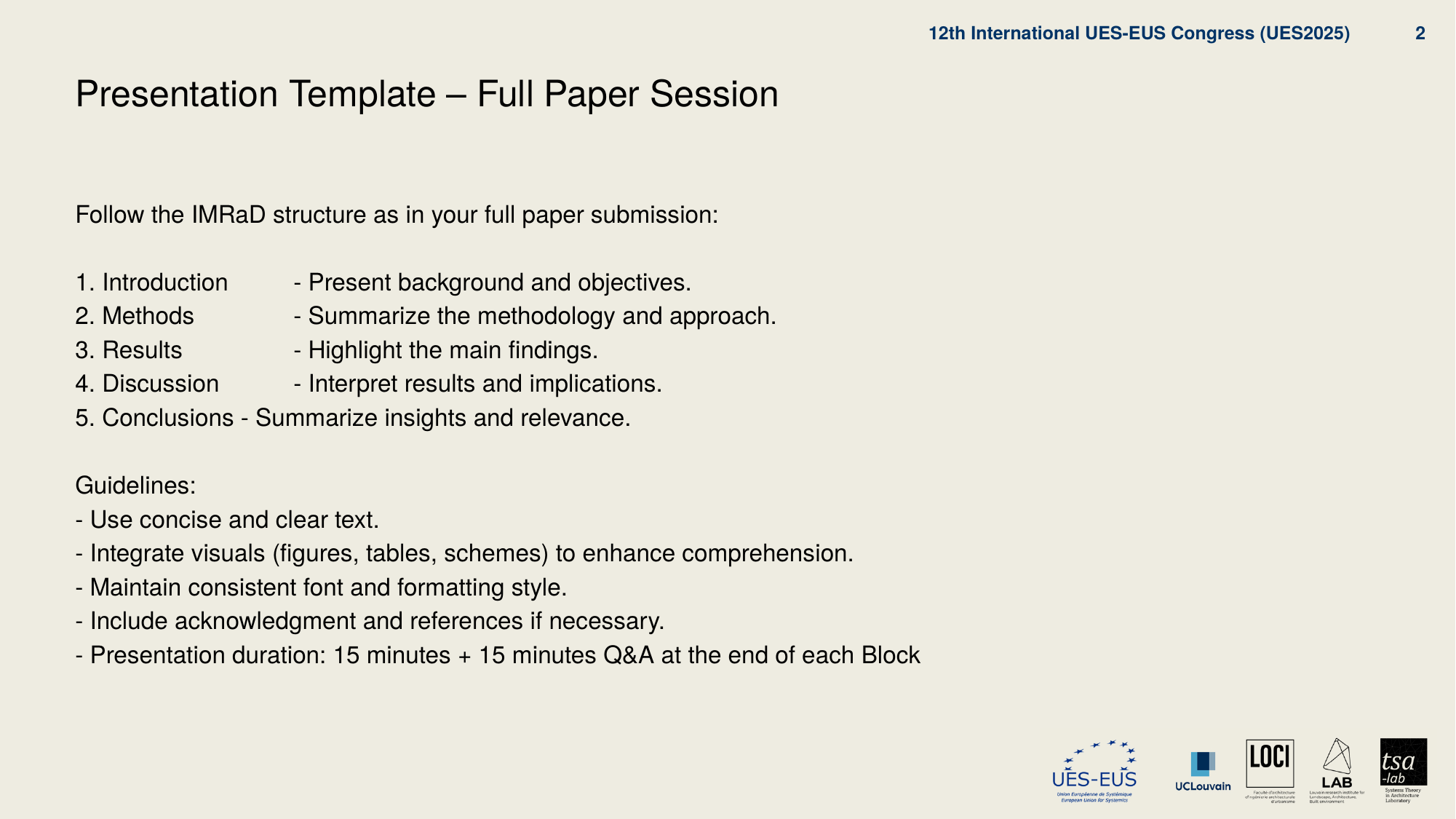

12th International UES-EUS Congress (UES2025)
2
Presentation Template – Full Paper Session
Follow the IMRaD structure as in your full paper submission:

1. Introduction 	- Present background and objectives.
2. Methods 	- Summarize the methodology and approach.
3. Results 	- Highlight the main findings.
4. Discussion 	- Interpret results and implications.
5. Conclusions - Summarize insights and relevance.

Guidelines:
- Use concise and clear text.
- Integrate visuals (figures, tables, schemes) to enhance comprehension.
- Maintain consistent font and formatting style.
- Include acknowledgment and references if necessary.
- Presentation duration: 15 minutes + 15 minutes Q&A at the end of each Block